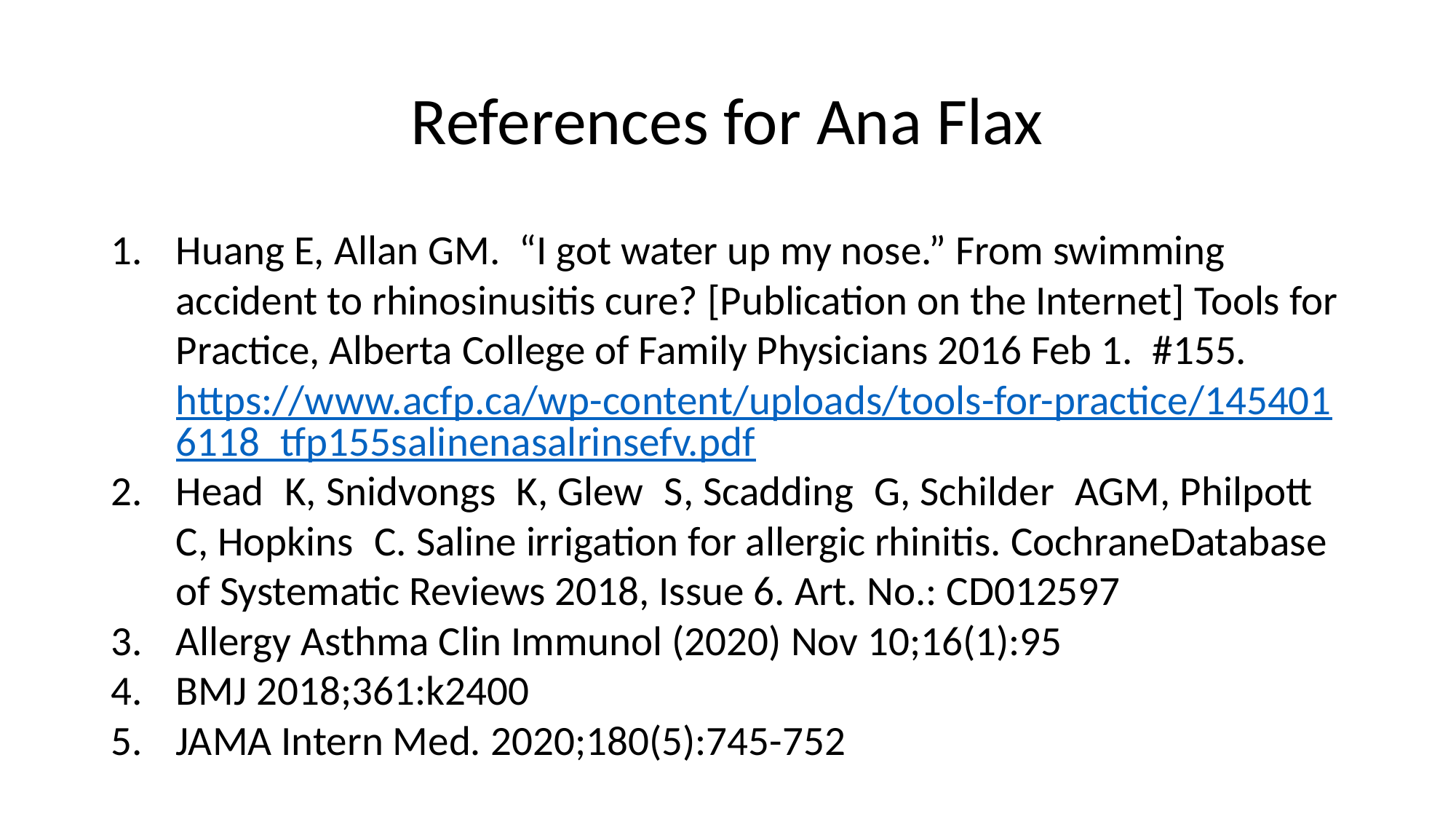

# References for Ana Flax
Huang E, Allan GM.  “I got water up my nose.” From swimming accident to rhinosinusitis cure? [Publication on the Internet] Tools for Practice, Alberta College of Family Physicians 2016 Feb 1.  #155.  https://www.acfp.ca/wp-content/uploads/tools-for-practice/1454016118_tfp155salinenasalrinsefv.pdf
Head K, Snidvongs K, Glew S, Scadding G, Schilder AGM, Philpott C, Hopkins C. Saline irrigation for allergic rhinitis. CochraneDatabase of Systematic Reviews 2018, Issue 6. Art. No.: CD012597
Allergy Asthma Clin Immunol (2020) Nov 10;16(1):95
BMJ 2018;361:k2400
JAMA Intern Med. 2020;180(5):745-752